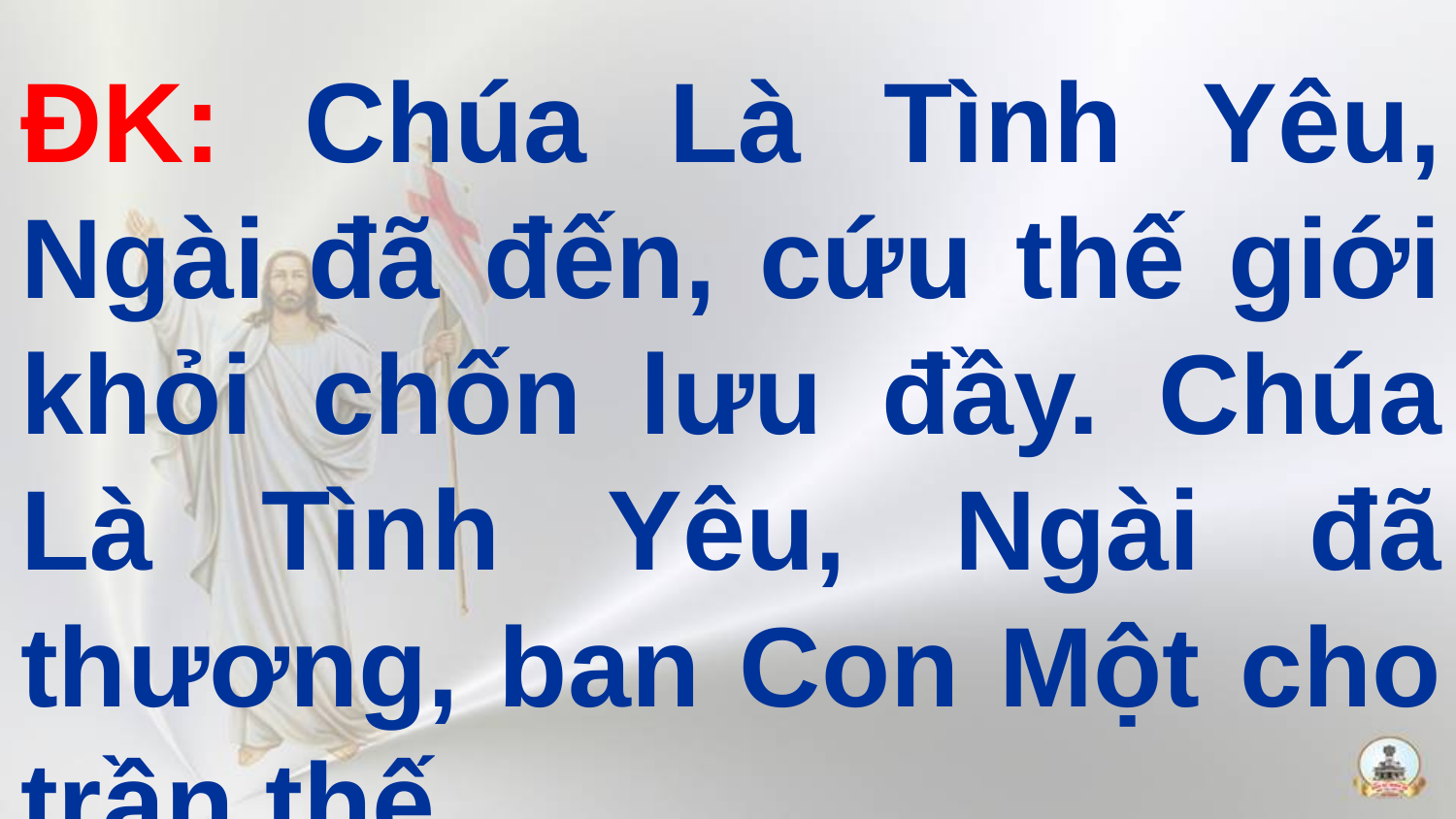

ĐK: Chúa Là Tình Yêu, Ngài đã đến, cứu thế giới khỏi chốn lưu đầy. Chúa Là Tình Yêu, Ngài đã thương, ban Con Một cho trần thế.